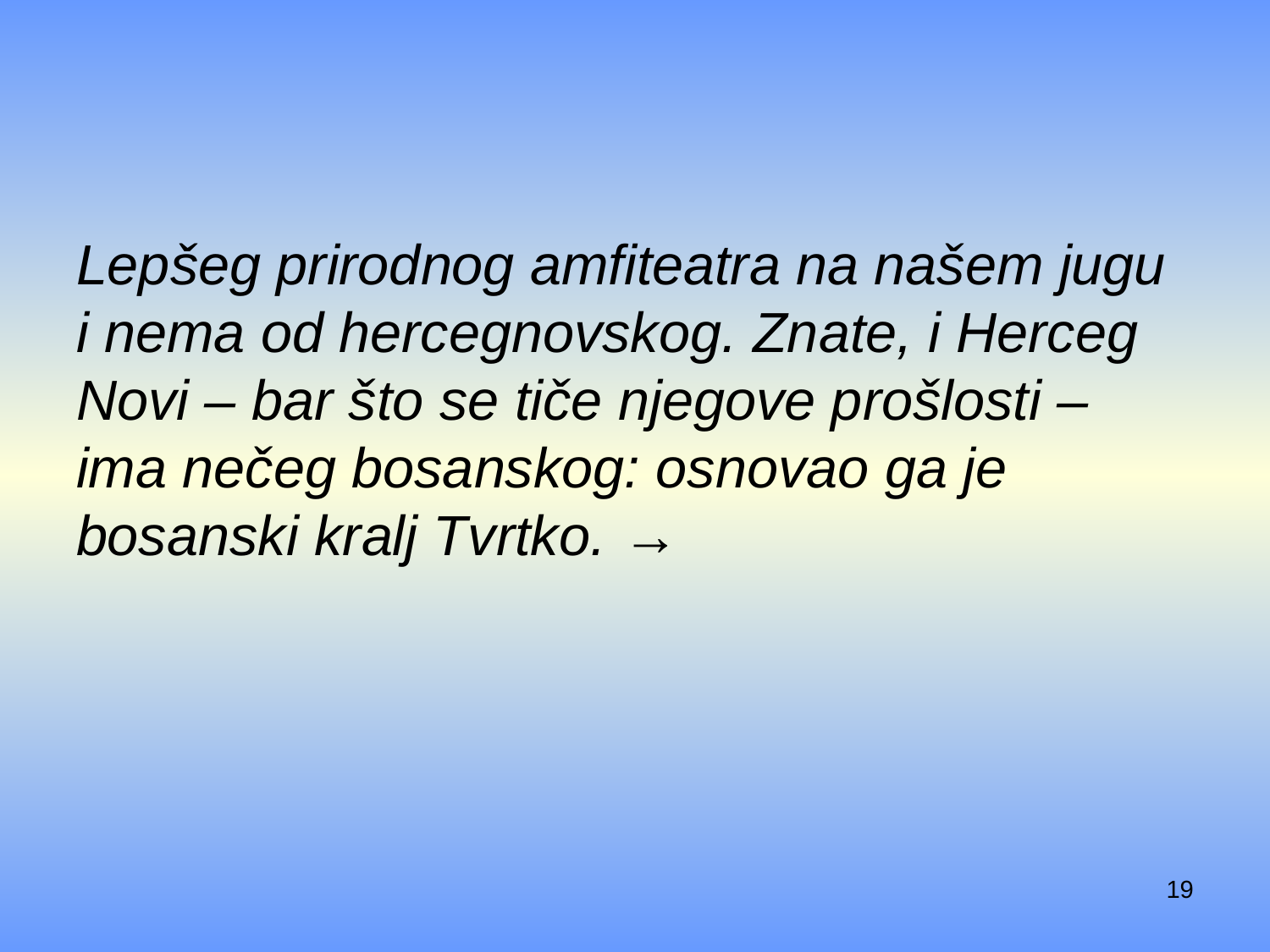

#
Lepšeg prirodnog amfiteatra na našem jugu i nema od hercegnovskog. Znate, i Herceg Novi – bar što se tiče njegove prošlosti – ima nečeg bosanskog: osnovao ga je bosanski kralj Tvrtko. →
19